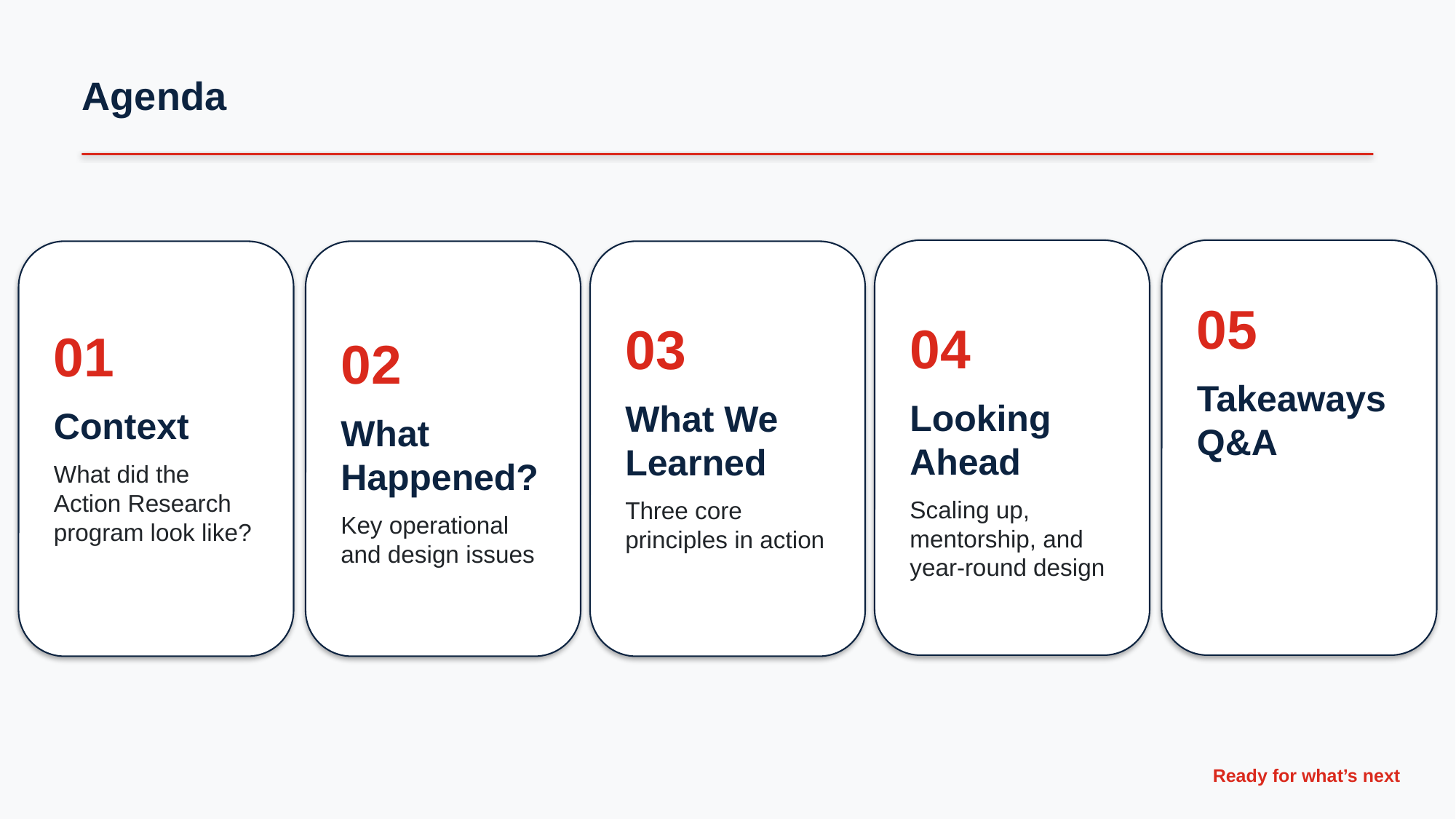

Agenda

04
Looking Ahead
Scaling up, mentorship, and year-round design
05
TakeawaysQ&A

01
Context
What did the Action Research program look like?

02
What Happened?
Key operational and design issues
03
What We Learned
Three core principles in action

Ready for what’s next